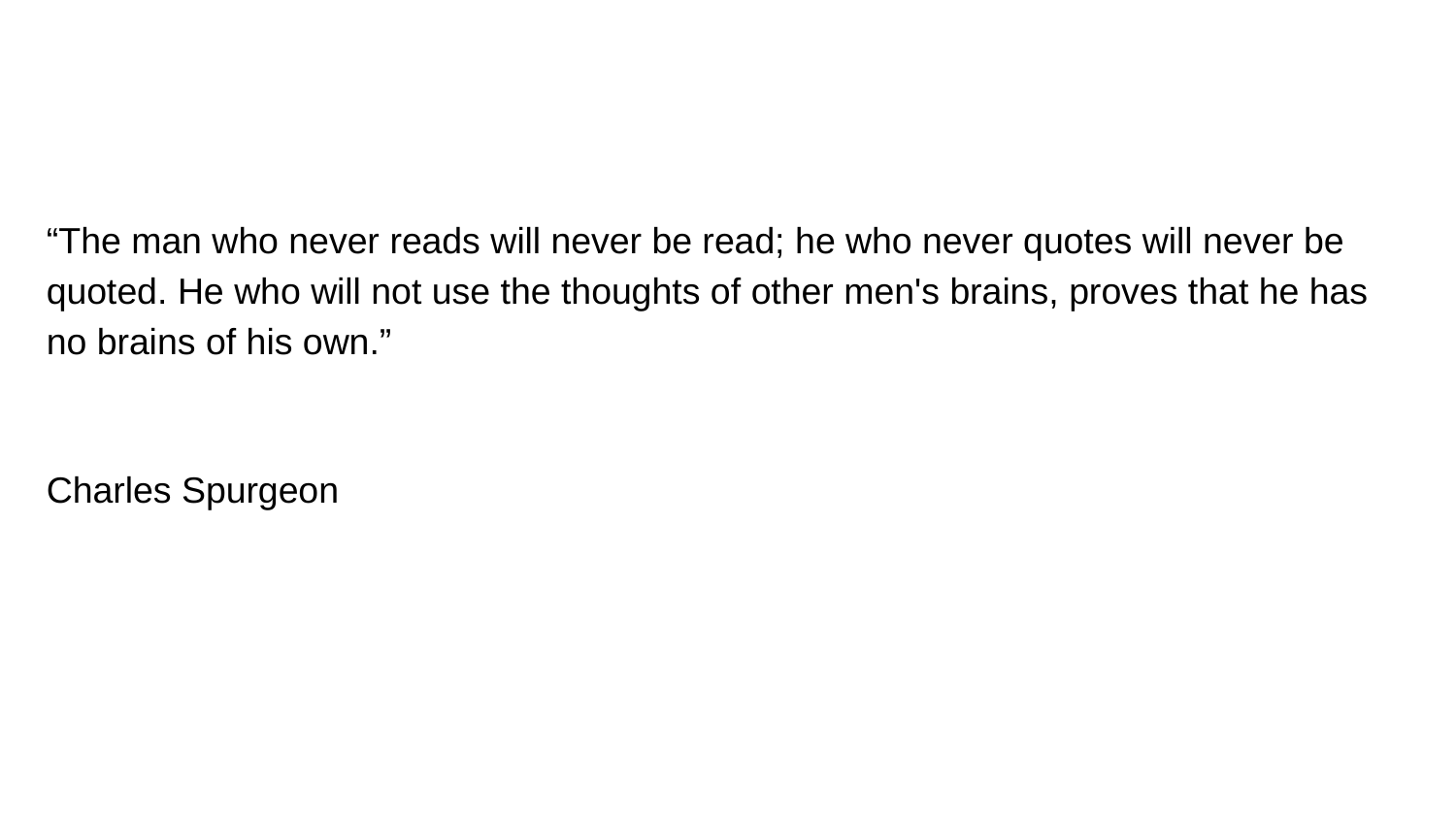

#
“The man who never reads will never be read; he who never quotes will never be quoted. He who will not use the thoughts of other men's brains, proves that he has no brains of his own.”

Charles Spurgeon